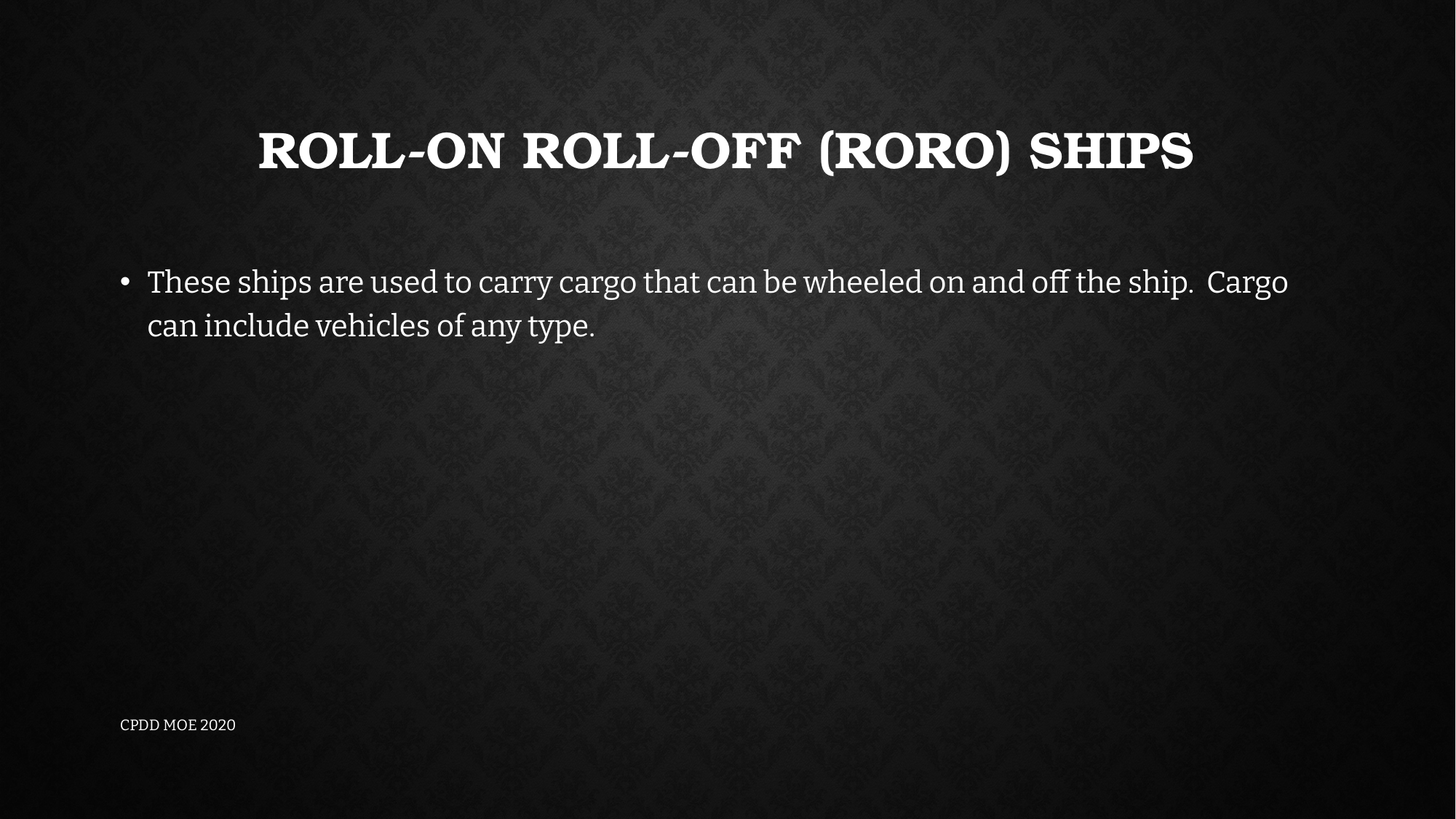

# Roll-on Roll-off (RORO) ships
These ships are used to carry cargo that can be wheeled on and off the ship.  Cargo can include vehicles of any type.
CPDD MOE 2020